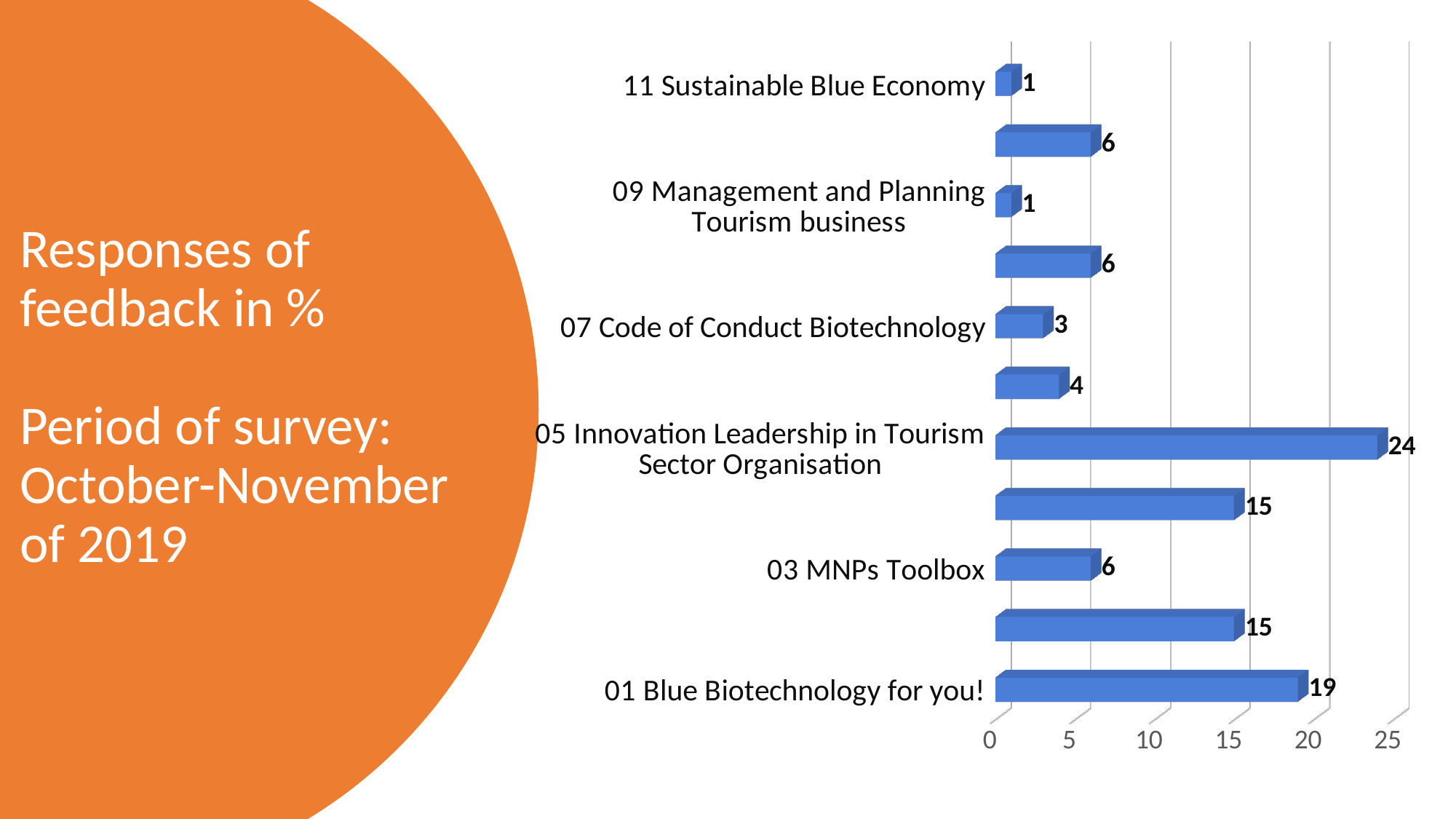

[unsupported chart]

# Responses of feedback in % Period of survey: October-November of 2019